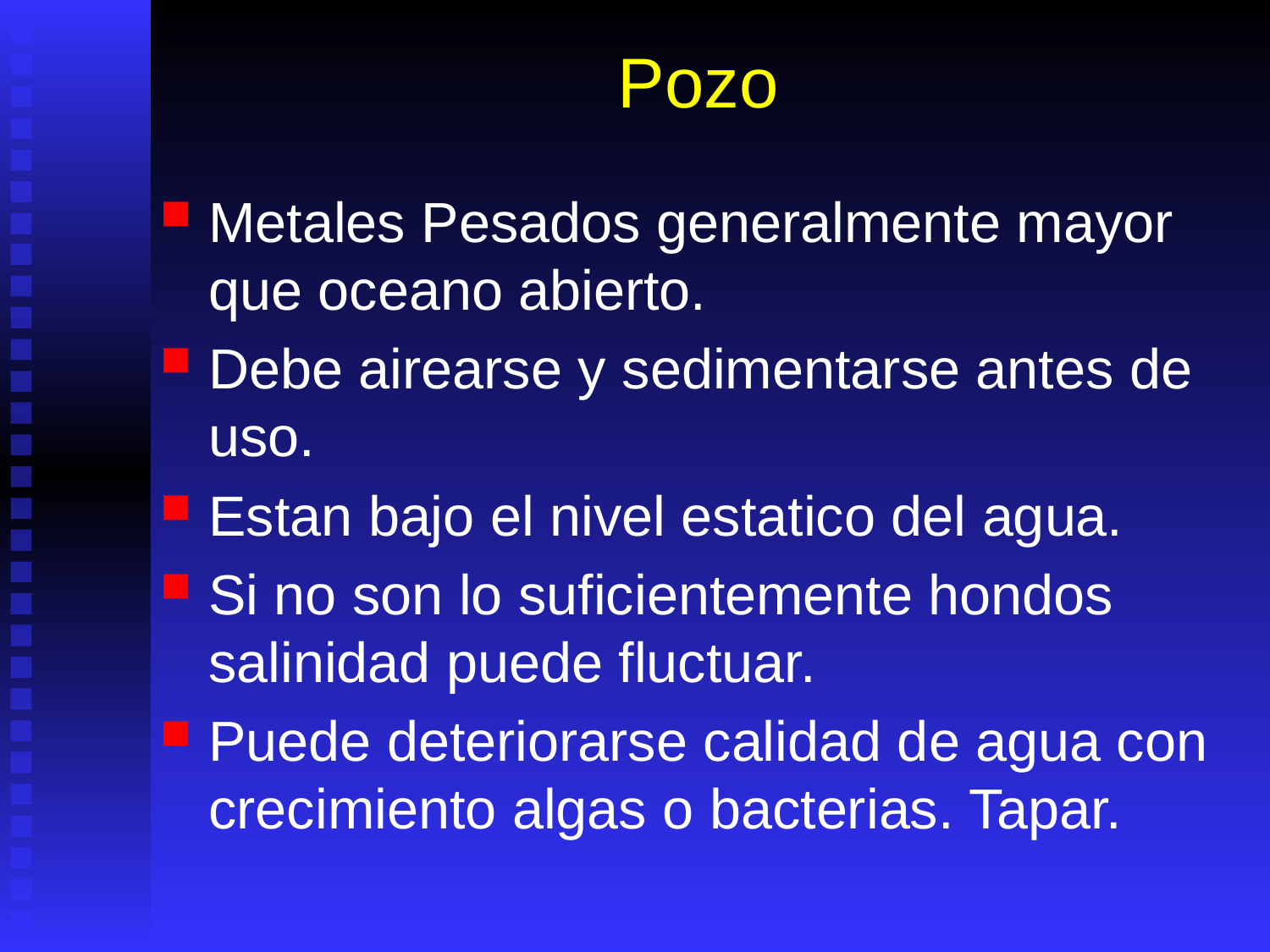

# Pozo
Metales Pesados generalmente mayor que oceano abierto.
Debe airearse y sedimentarse antes de uso.
Estan bajo el nivel estatico del agua.
Si no son lo suficientemente hondos salinidad puede fluctuar.
Puede deteriorarse calidad de agua con crecimiento algas o bacterias. Tapar.